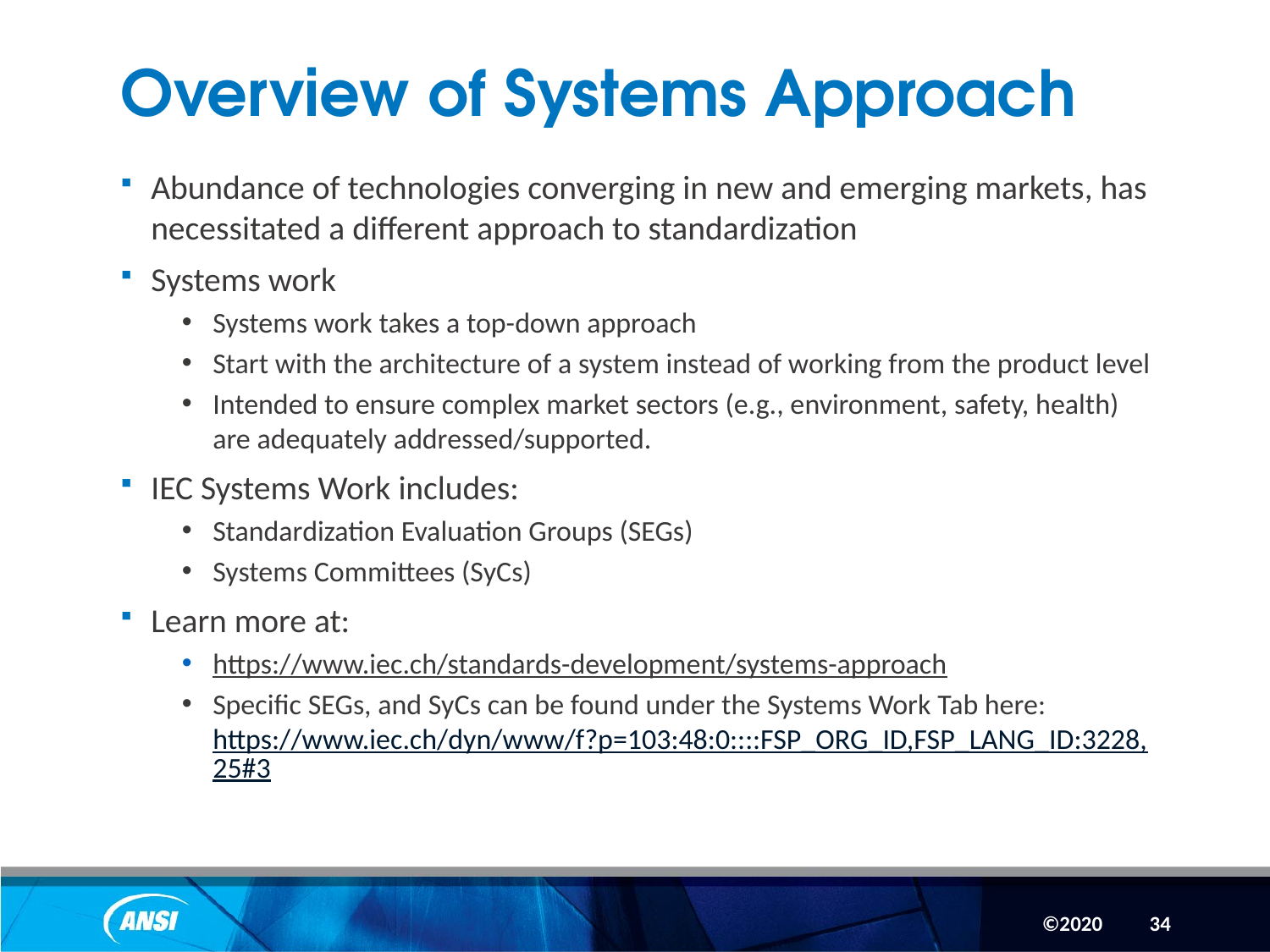

# Overview of Systems Approach
Abundance of technologies converging in new and emerging markets, has necessitated a different approach to standardization
Systems work
Systems work takes a top-down approach
Start with the architecture of a system instead of working from the product level
Intended to ensure complex market sectors (e.g., environment, safety, health) are adequately addressed/supported.
IEC Systems Work includes:
Standardization Evaluation Groups (SEGs)
Systems Committees (SyCs)
Learn more at:
https://www.iec.ch/standards-development/systems-approach
Specific SEGs, and SyCs can be found under the Systems Work Tab here: https://www.iec.ch/dyn/www/f?p=103:48:0::::FSP_ORG_ID,FSP_LANG_ID:3228,25#3
34